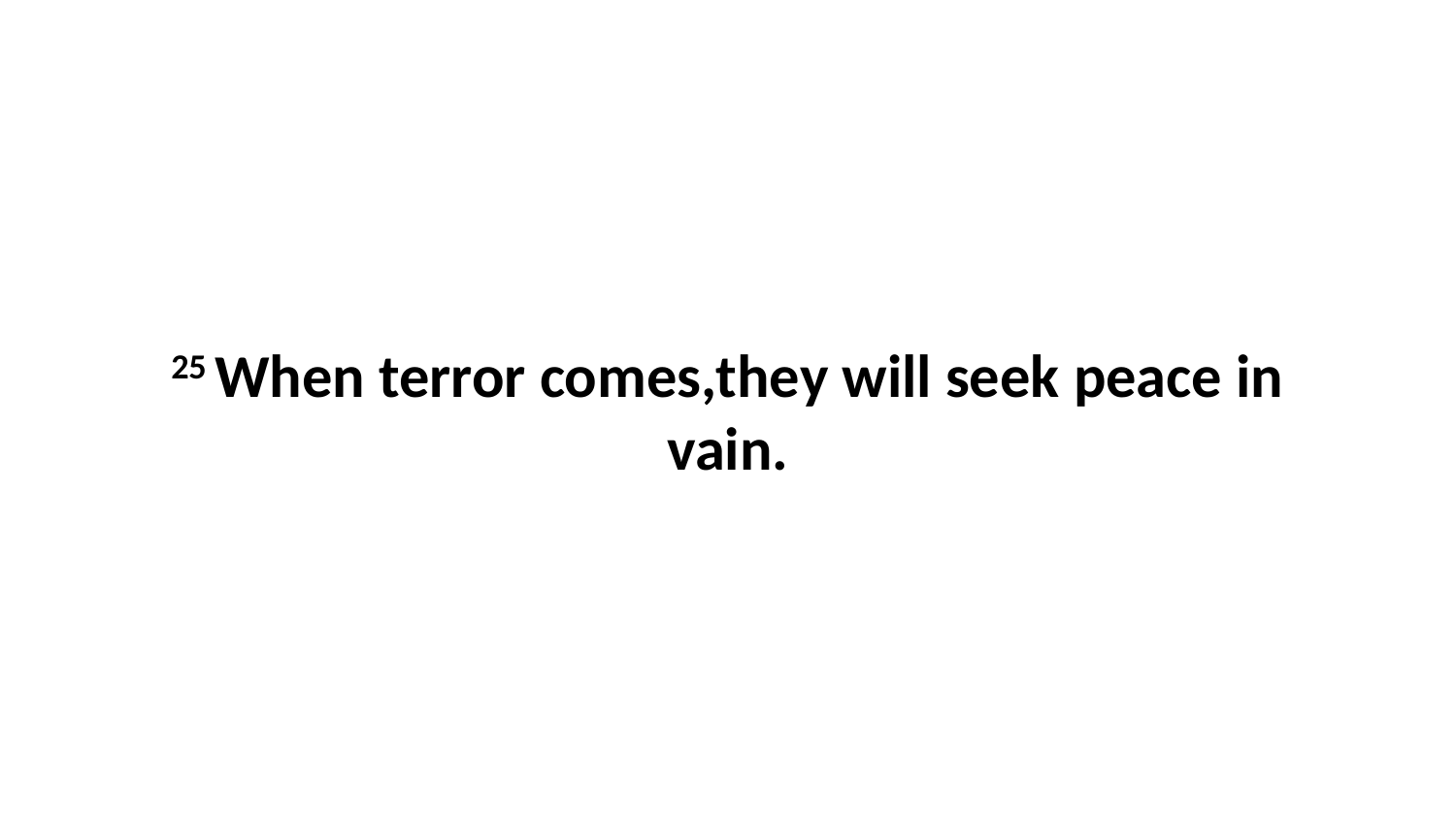

25 When terror comes,they will seek peace in vain.